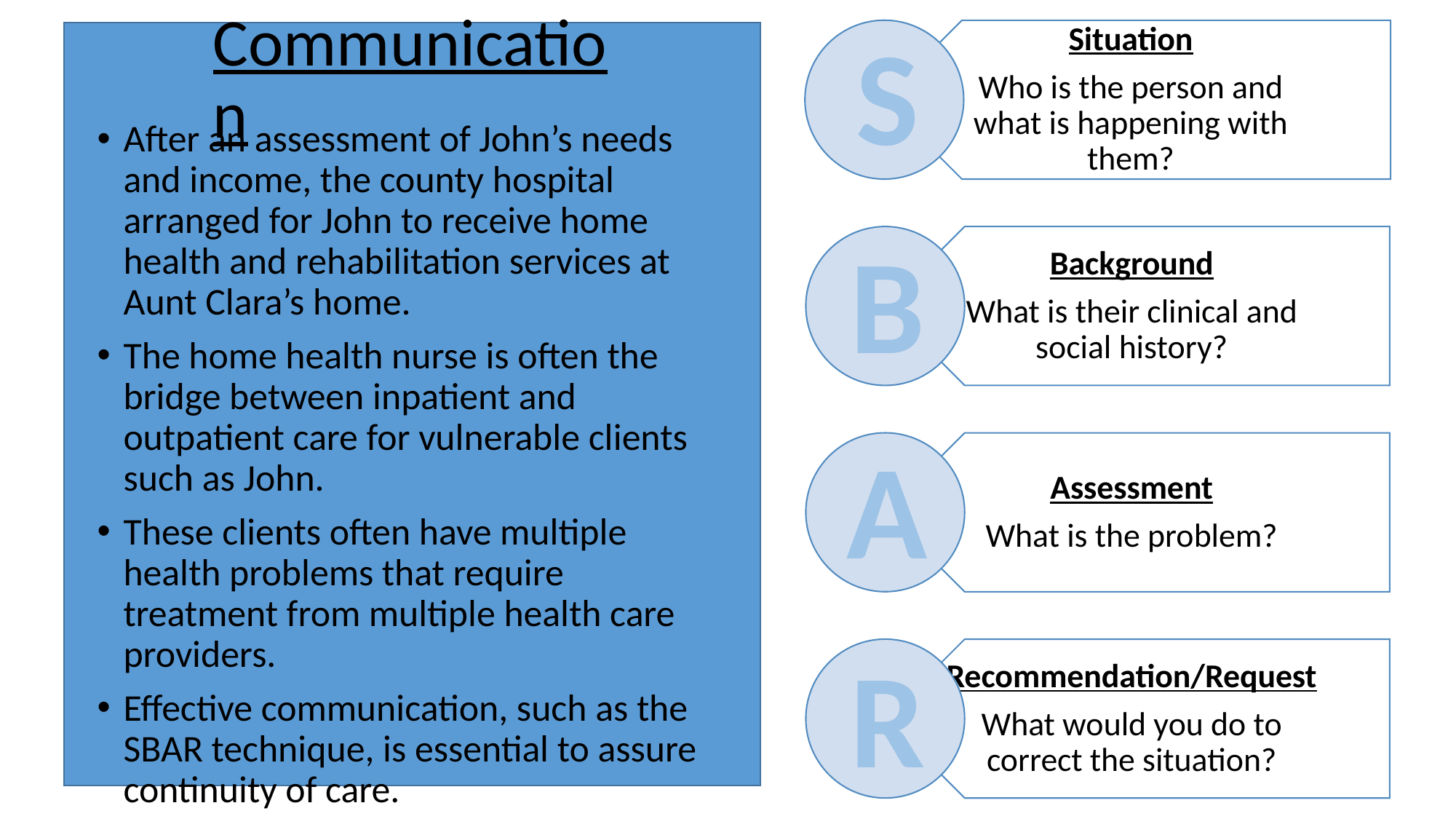

S
# Communication
Situation
Who is the person and what is happening with them?
Background
What is their clinical and social history?
Assessment
What is the problem?
Recommendation/Request
What would you do to correct the situation?

After an assessment of John’s needs and income, the county hospital arranged for John to receive home health and rehabilitation services at Aunt Clara’s home.
The home health nurse is often the bridge between inpatient and outpatient care for vulnerable clients such as John.
These clients often have multiple health problems that require treatment from multiple health care providers.
Effective communication, such as the SBAR technique, is essential to assure continuity of care.
B
A
R